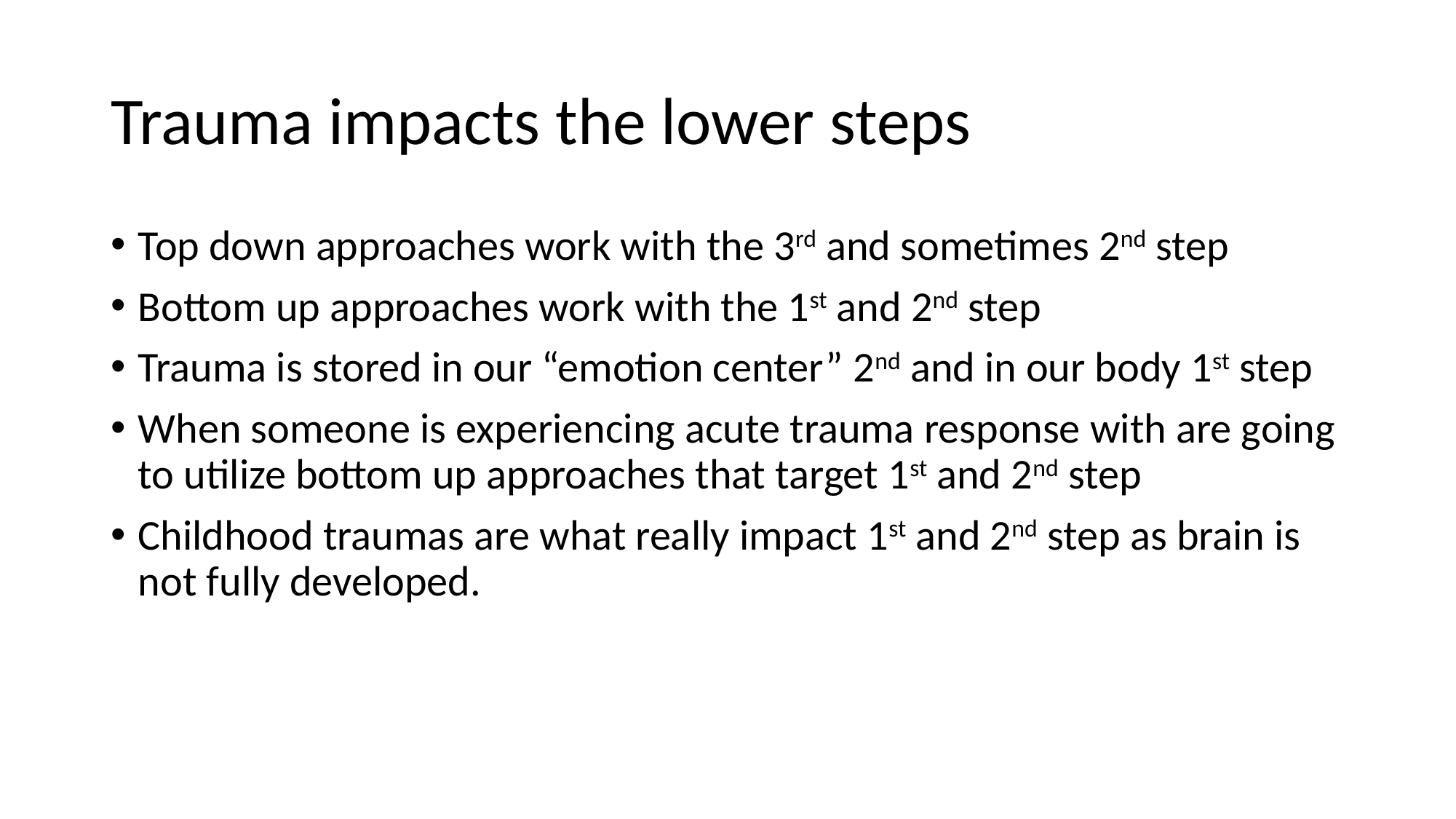

# Trauma impacts the lower steps
Top down approaches work with the 3rd and sometimes 2nd step
Bottom up approaches work with the 1st and 2nd step
Trauma is stored in our “emotion center” 2nd and in our body 1st step
When someone is experiencing acute trauma response with are going to utilize bottom up approaches that target 1st and 2nd step
Childhood traumas are what really impact 1st and 2nd step as brain is not fully developed.